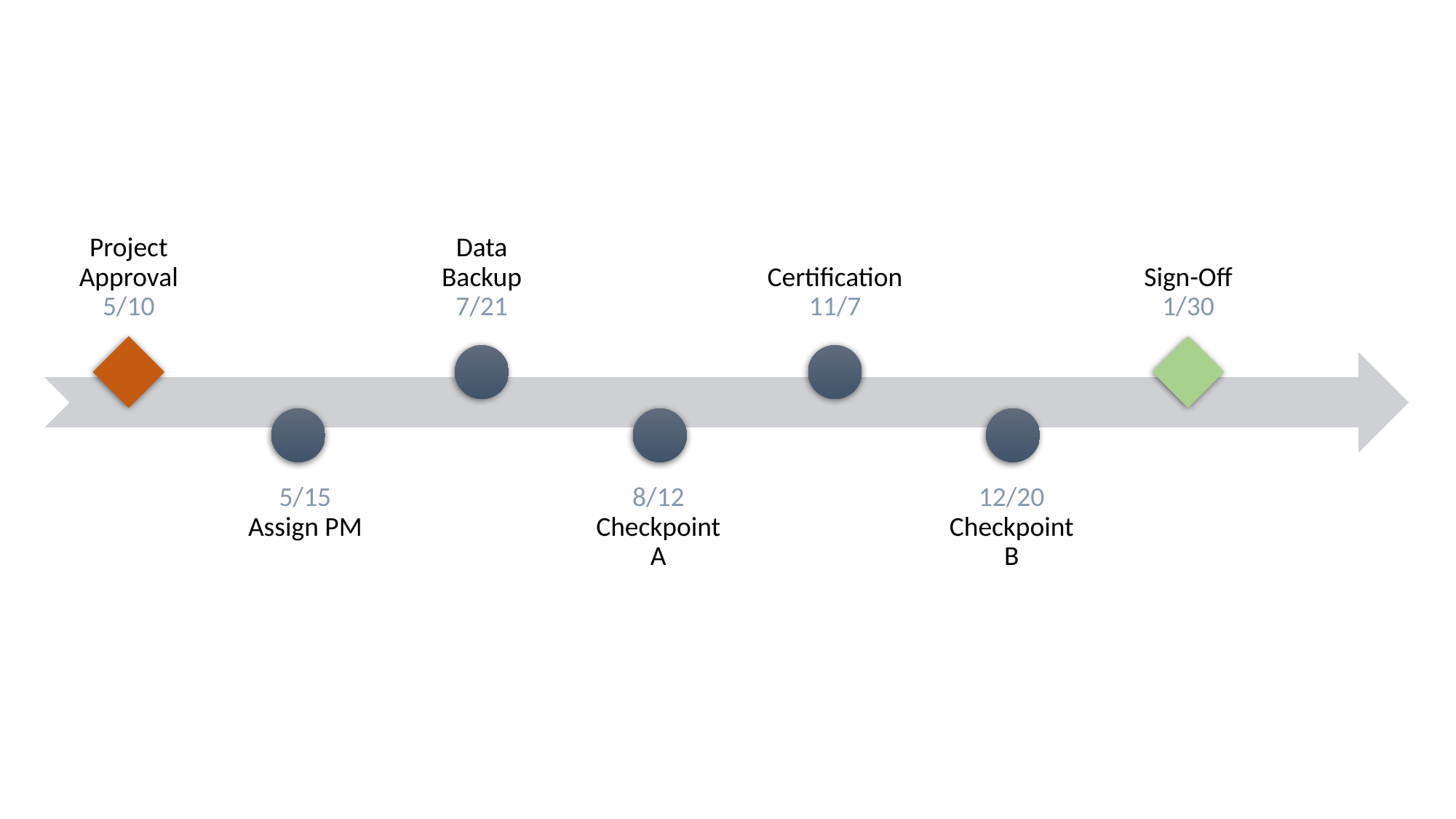

Project Approval
5/10
5/15
Assign PM
Data Backup
7/21
8/12
Checkpoint A
Certification
11/7
12/20
Checkpoint B
Sign-Off
1/30